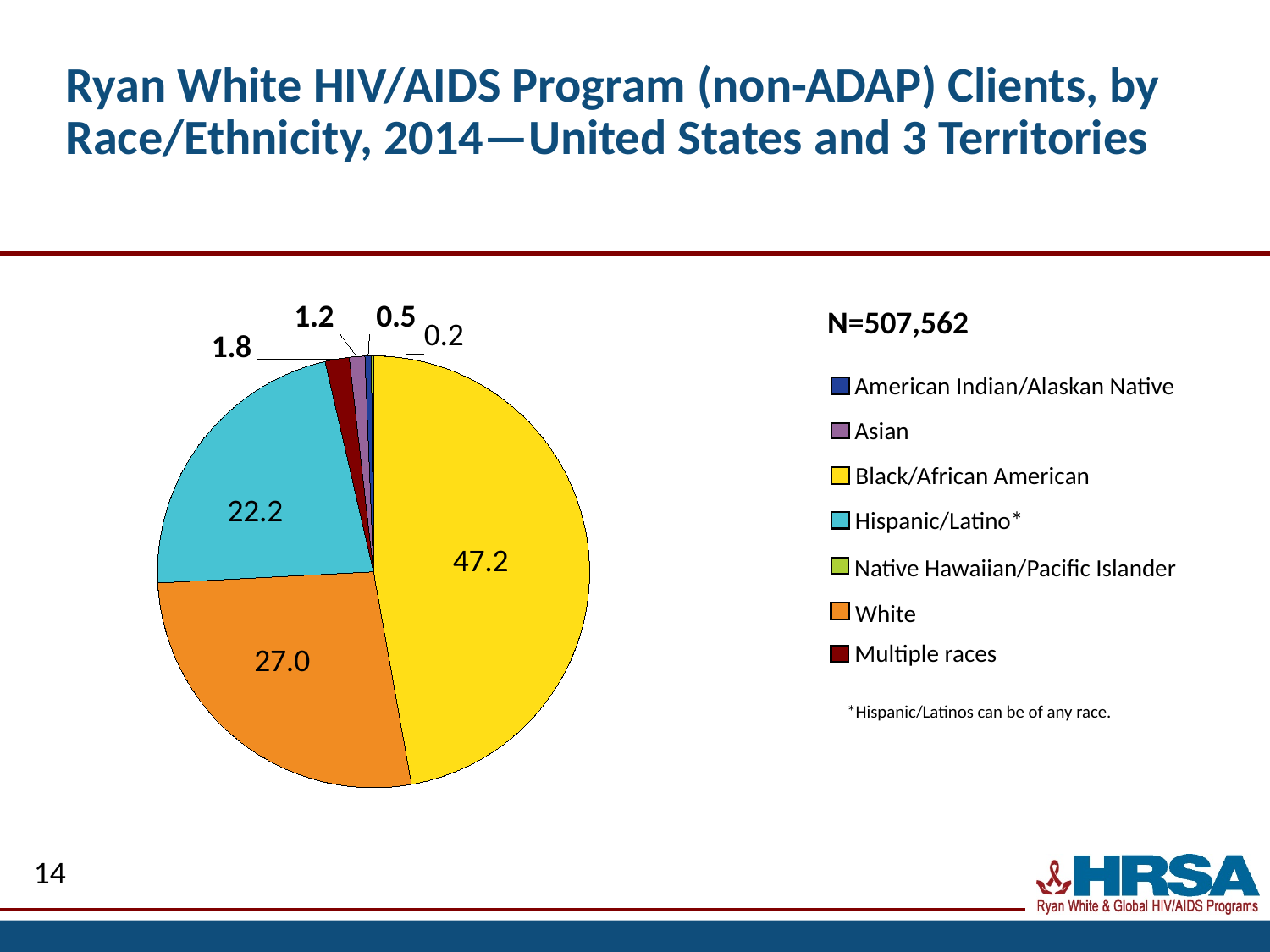

# Ryan White HIV/AIDS Program (non-ADAP) Clients, by Race/Ethnicity, 2014—United States and 3 Territories

### Chart

| Category | Race/ethnicity |
|---|---|
| Black/African American | 47.19 |
| White | 26.98 |
| Hispanic/Latino* | 22.23 |
| Multiple races | 1.8 |
| Asian | 1.16 |
| American Indian/Alaska Native | 0.47 |
| Native Hawaiian/Pacific Islander | 0.17 |
N=507,562

American Indian/Alaskan Native

Asian

Black/African American

Hispanic/Latino*

Native Hawaiian/Pacific Islander

White

Multiple races

*Hispanic/Latinos can be of any race.
14